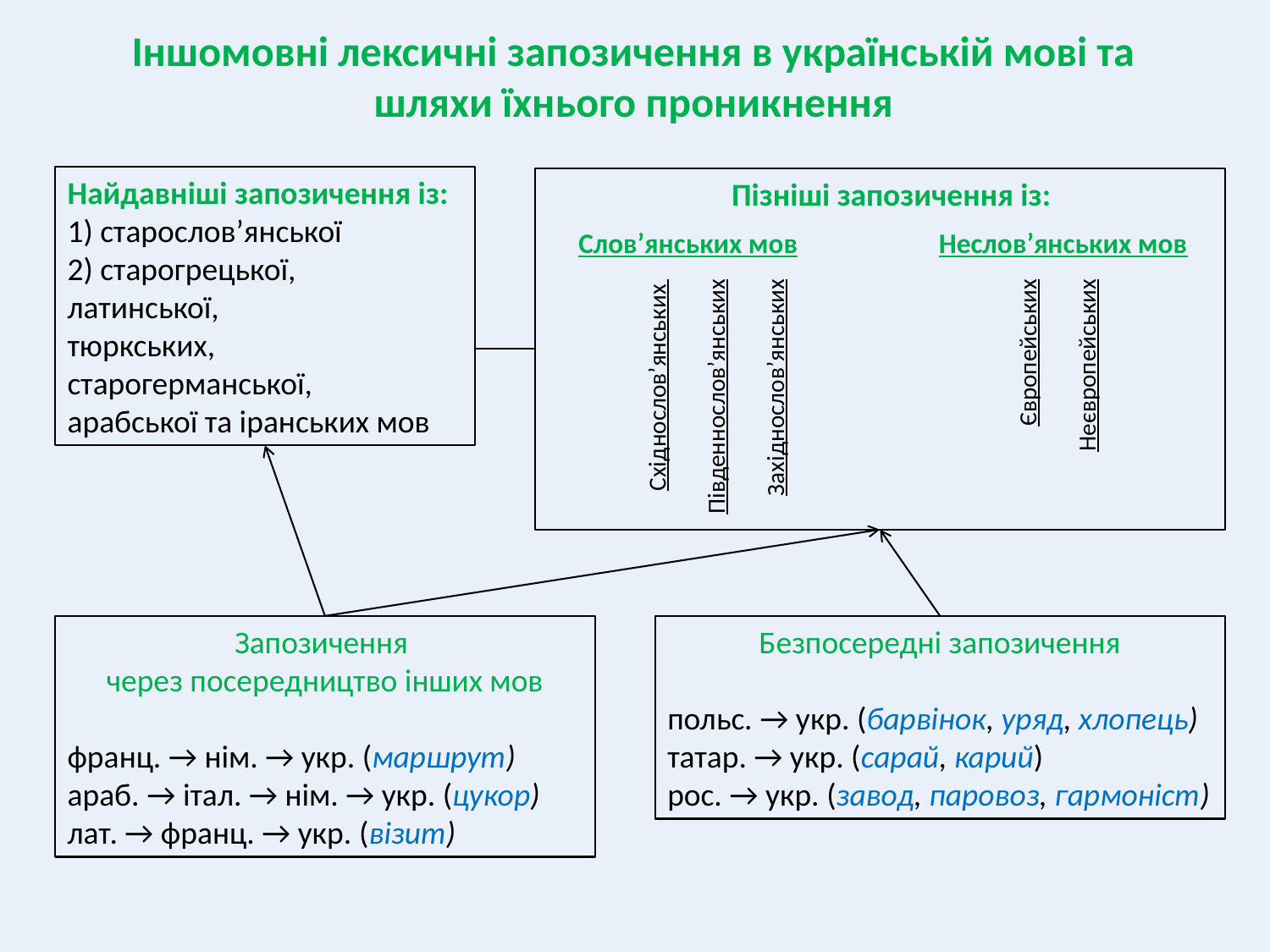

Іншомовні лексичні запозичення в українській мові та шляхи їхнього проникнення
Найдавніші запозичення із:
1) старослов’янської
2) старогрецької,
латинської,
тюркських, старогерманської,
арабської та іранських мов

Пізніші запозичення із:
Cлов’янських мов
Неслов’янських мов
Східнослов’янських

Південнослов’янських

Західнослов’янських
Європейських

Неєвропейських
Запозичення
через посередництво інших мов

франц. → нім. → укр. (маршрут)
араб. → італ. → нім. → укр. (цукор)
лат. → франц. → укр. (візит)
Безпосередні запозичення

польс. → укр. (барвінок, уряд, хлопець)
татар. → укр. (сарай, карий)
рос. → укр. (завод, паровоз, гармоніст)